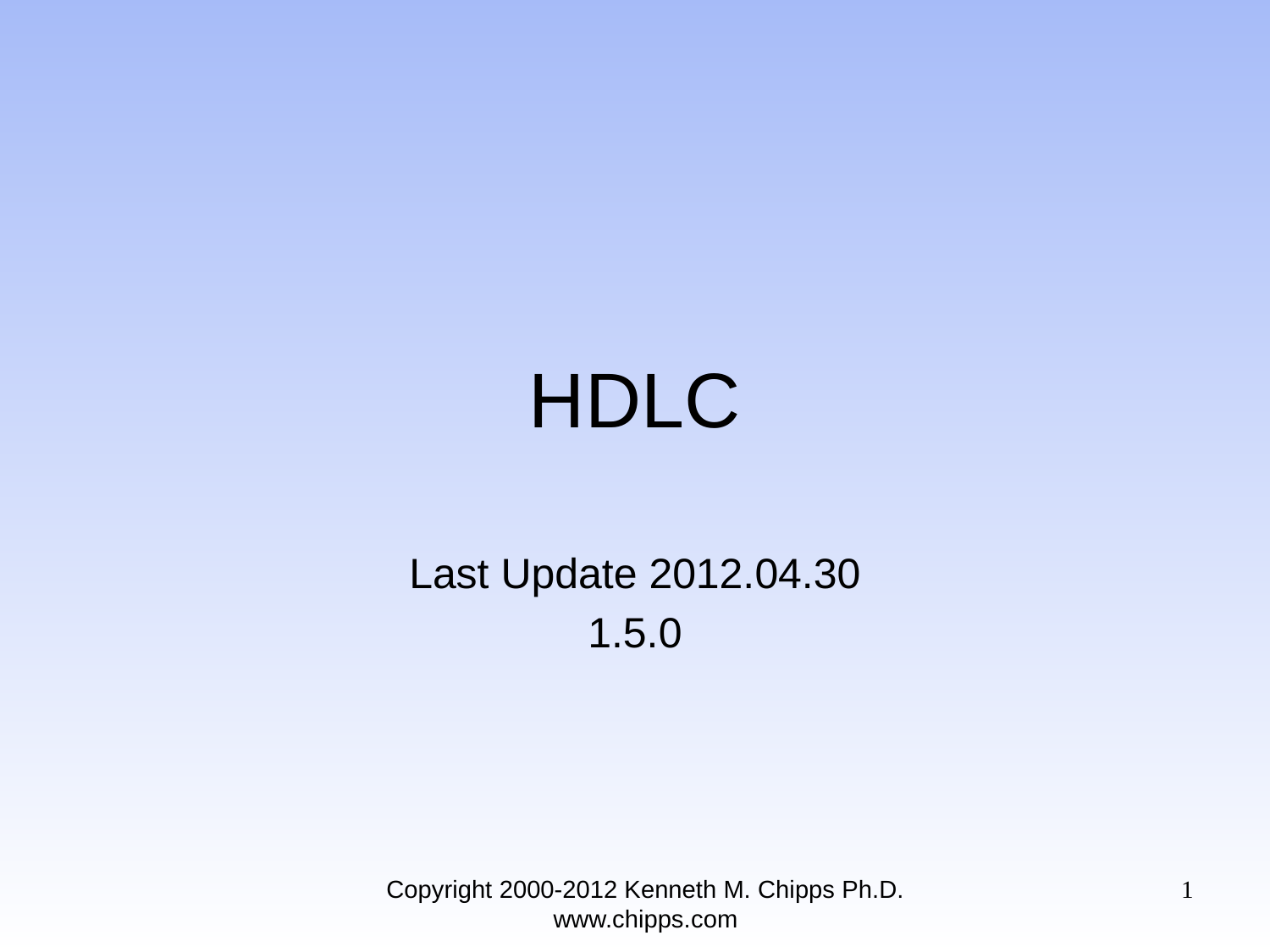

# HDLC
Last Update 2012.04.30
1.5.0
Copyright 2000-2012 Kenneth M. Chipps Ph.D. www.chipps.com
1